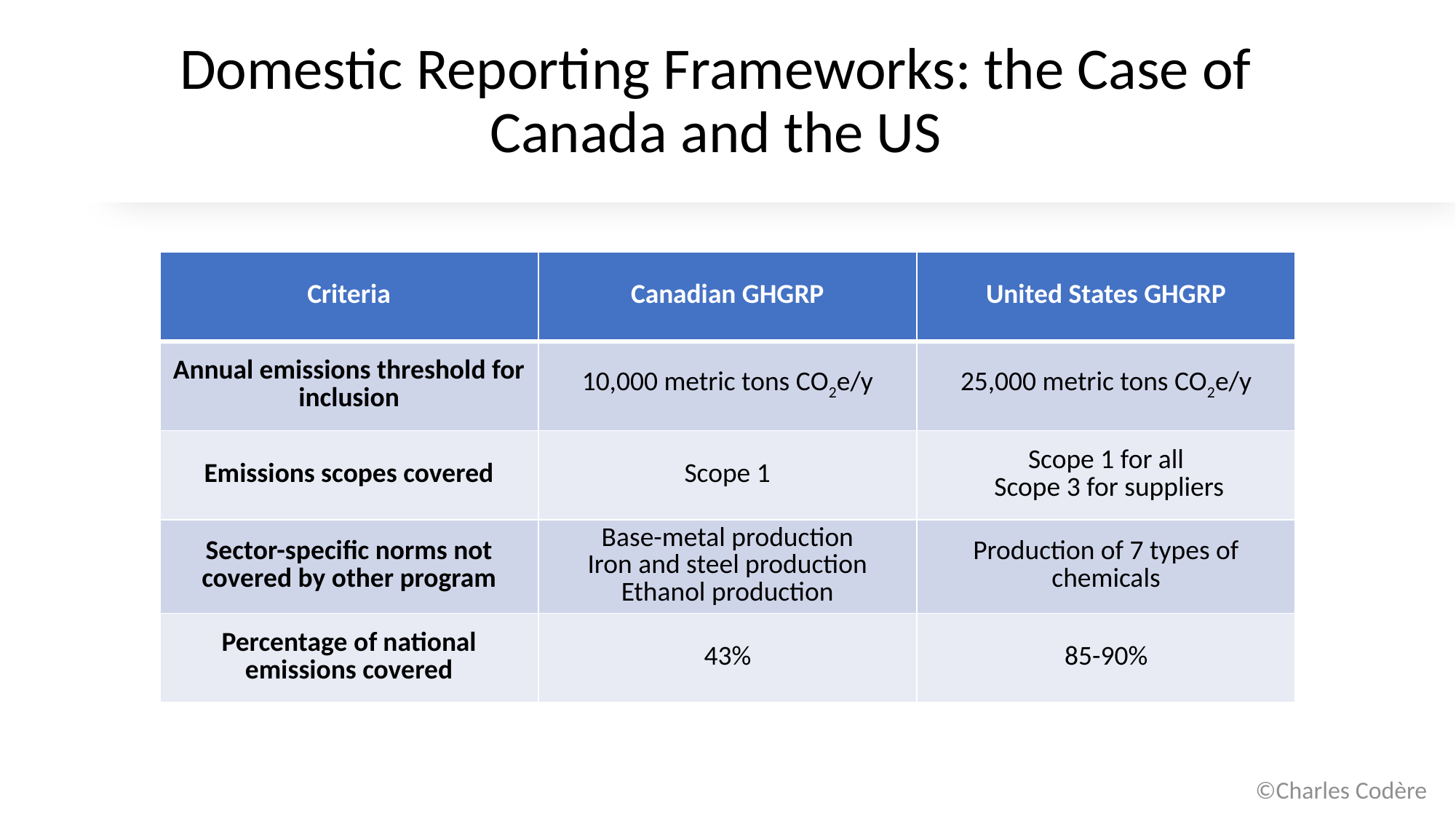

# Domestic Reporting Frameworks: the Case of Canada and the US
| Criteria | Canadian GHGRP | United States GHGRP |
| --- | --- | --- |
| Annual emissions threshold for inclusion | 10,000 metric tons CO2e/y | 25,000 metric tons CO2e/y |
| Emissions scopes covered | Scope 1 | Scope 1 for all Scope 3 for suppliers |
| Sector-specific norms not covered by other program | Base-metal production Iron and steel production Ethanol production | Production of 7 types of chemicals |
| Percentage of national emissions covered | 43% | 85-90% |
©Charles Codère